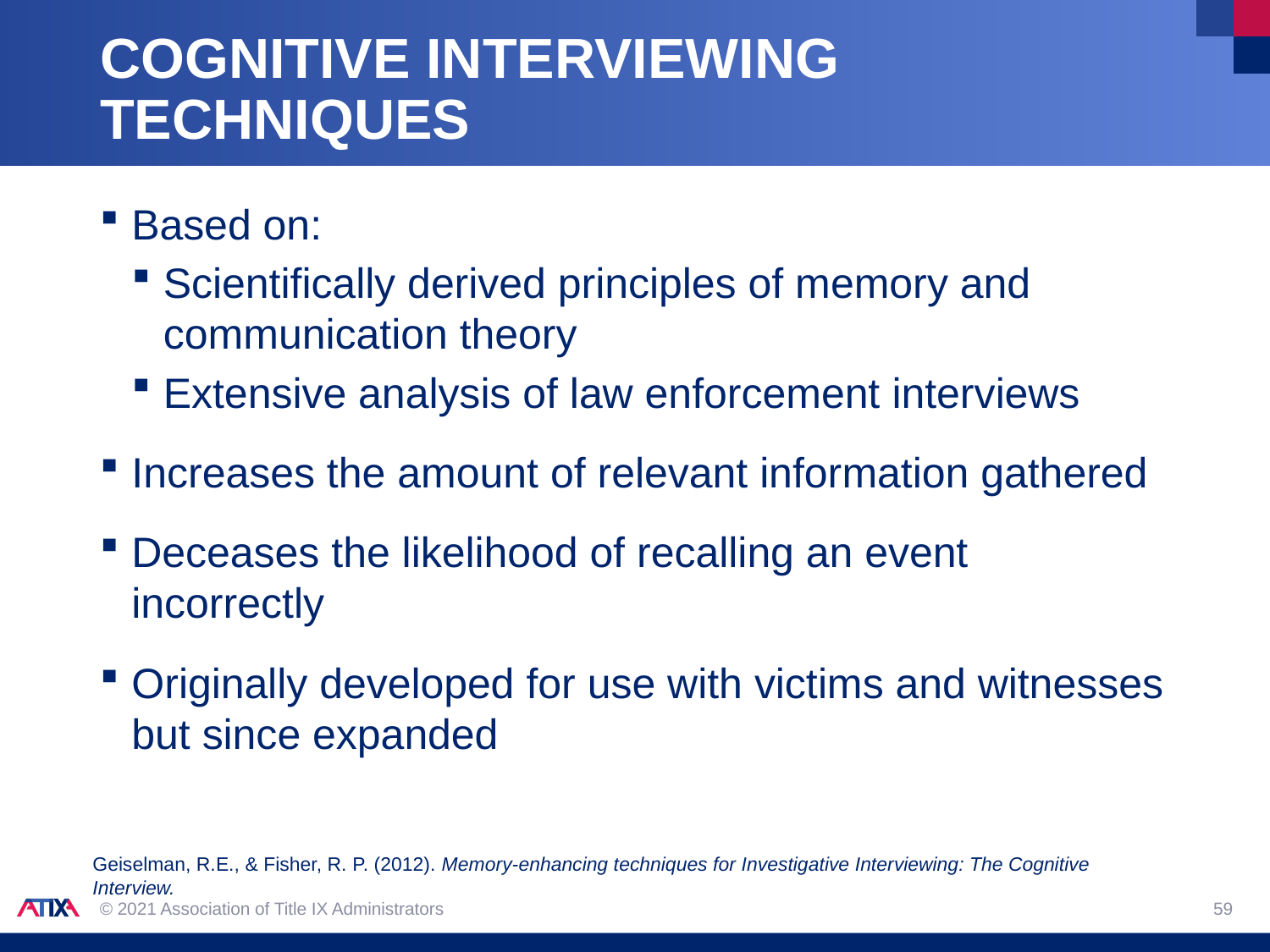

# Cognitive interviewing techniques
Based on:
Scientifically derived principles of memory and communication theory
Extensive analysis of law enforcement interviews
Increases the amount of relevant information gathered
Deceases the likelihood of recalling an event incorrectly
Originally developed for use with victims and witnesses but since expanded

Geiselman, R.E., & Fisher, R. P. (2012). Memory-enhancing techniques for Investigative Interviewing: The Cognitive Interview.
59